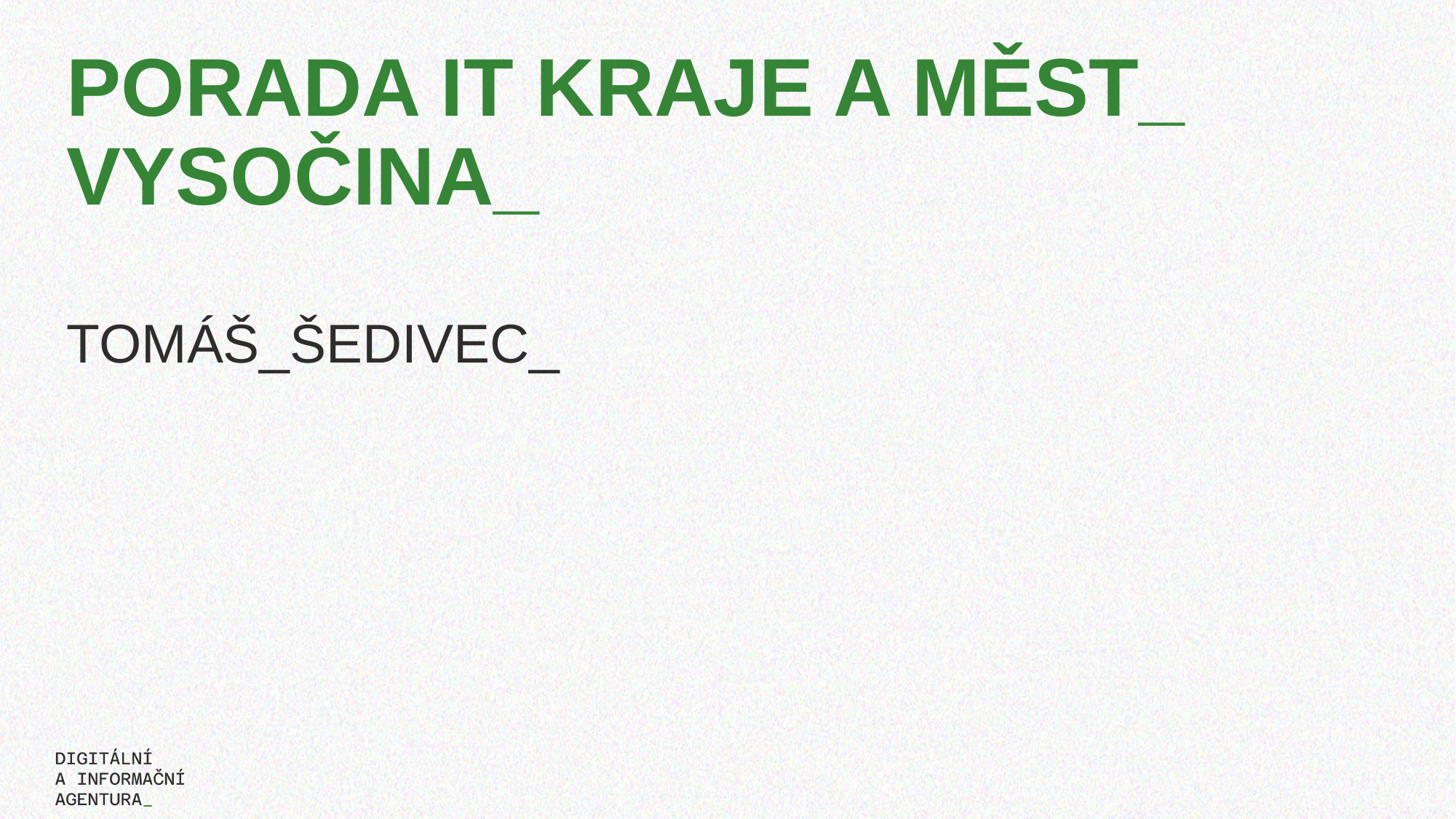

# Porada IT kraje a měst_ vysočina_
TOMÁŠ_ŠEDIVEC_